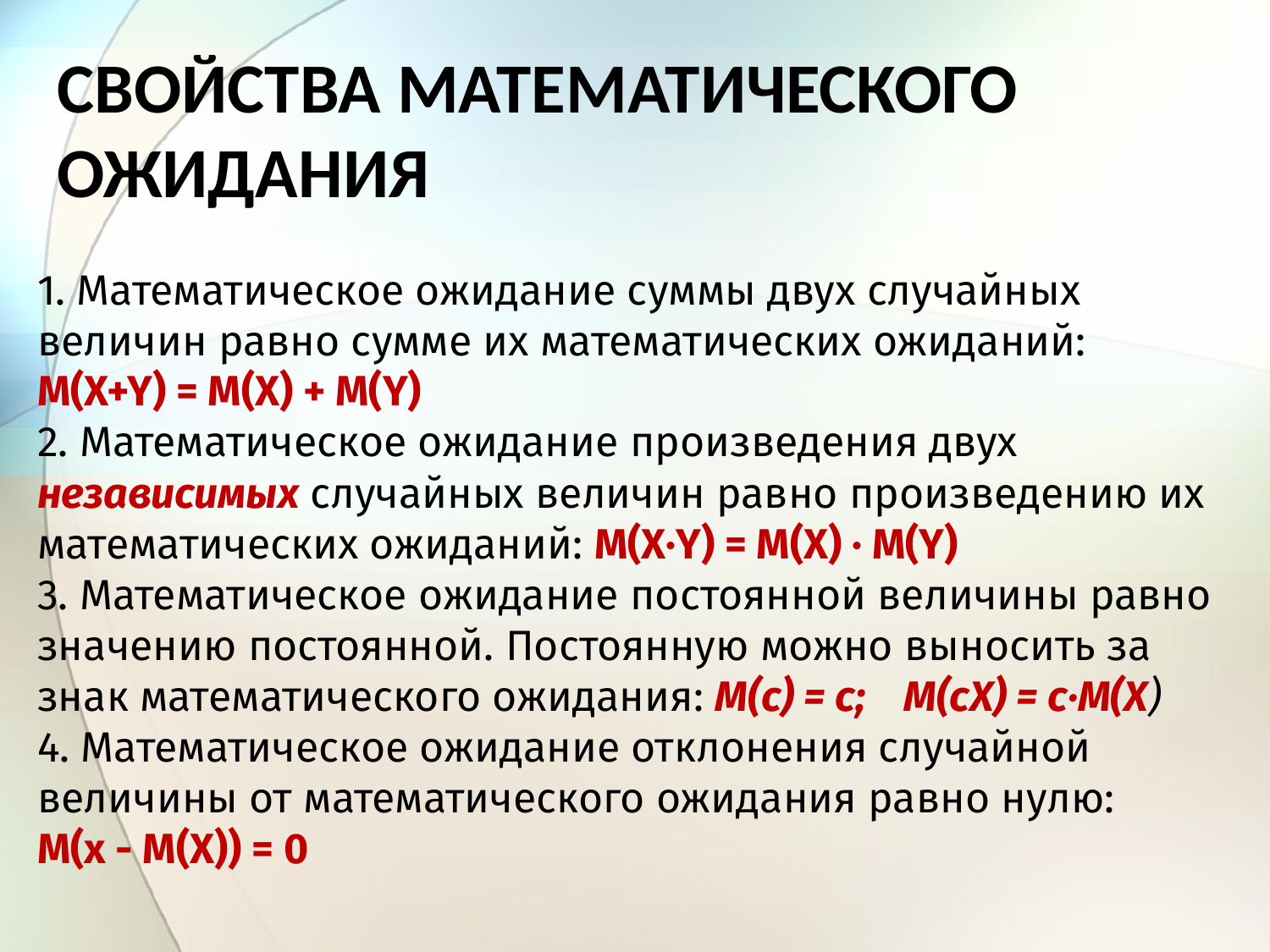

СВОЙСТВА МАТЕМАТИЧЕСКОГО ОЖИДАНИЯ
1. Математическое ожидание суммы двух случайных величин равно сумме их математических ожиданий:
M(X+Y) = M(X) + M(Y)
2. Математическое ожидание произведения двух независимых случайных величин равно произведению их математических ожиданий: M(X·Y) = M(X) · M(Y)
3. Математическое ожидание постоянной величины равно значению постоянной. Постоянную можно выносить за знак математического ожидания: M(c) = c;    M(cX) = c·M(X)
4. Математическое ожидание отклонения случайной величины от математического ожидания равно нулю:
M(x - M(X)) = 0